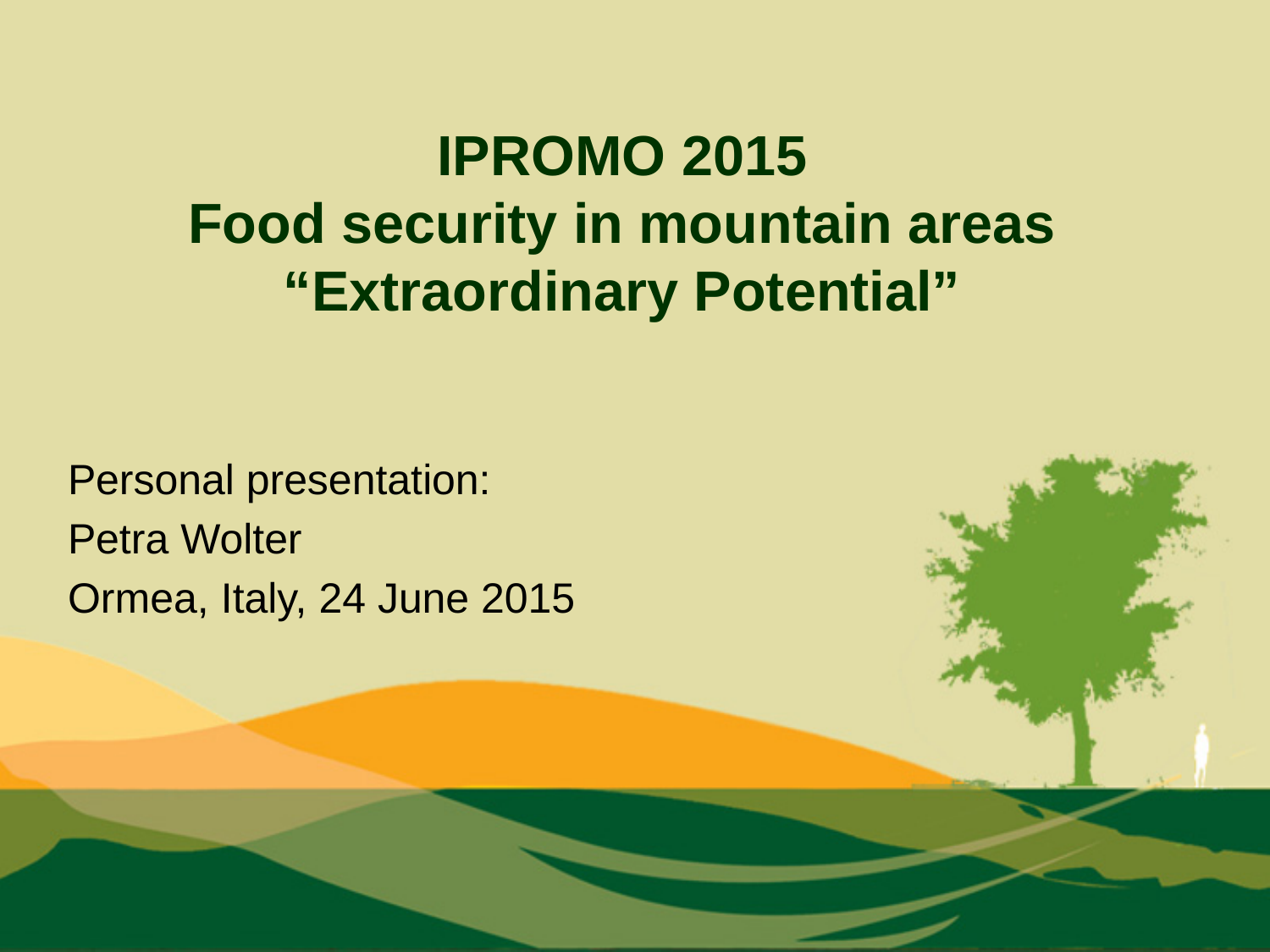

# IPROMO 2015 Food security in mountain areas “Extraordinary Potential”
Personal presentation:
Petra Wolter
Ormea, Italy, 24 June 2015